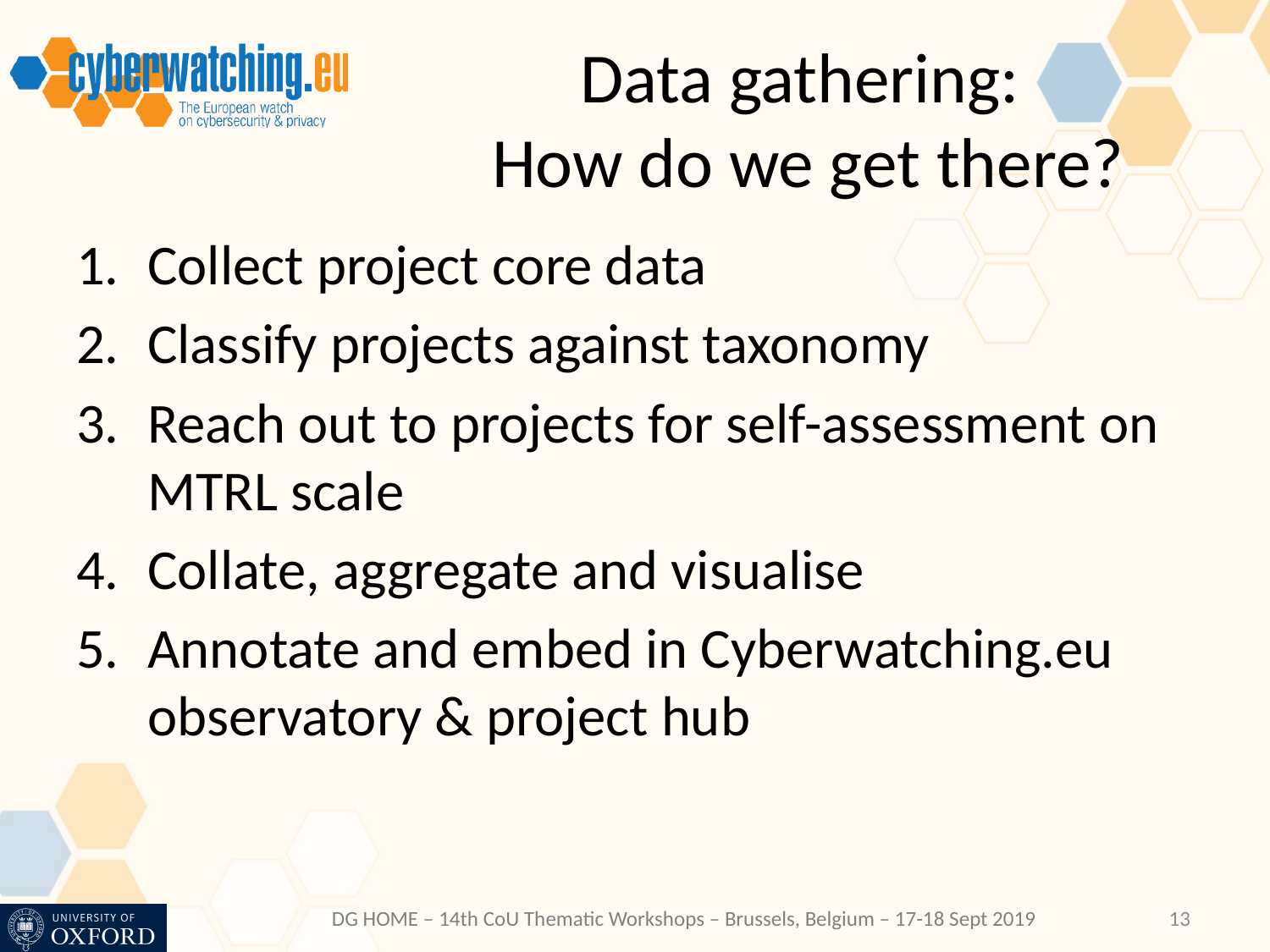

# Data gathering: How do we get there?
Collect project core data
Classify projects against taxonomy
Reach out to projects for self-assessment on MTRL scale
Collate, aggregate and visualise
Annotate and embed in Cyberwatching.eu observatory & project hub
13